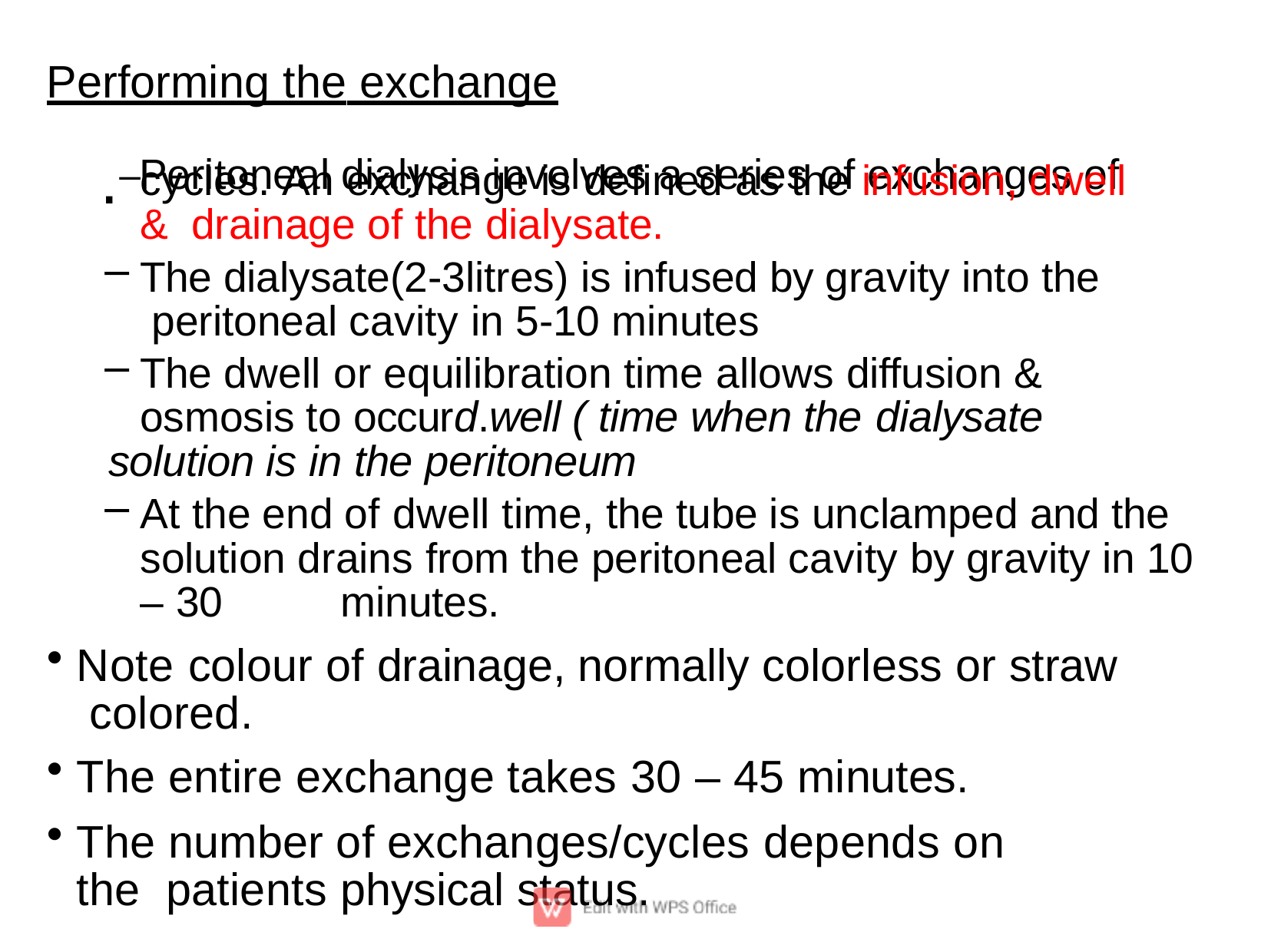

# Performing the exchange
.– Peritoneal dialysis involves a series of exchanges of
cycles. An exchange is deﬁned as the infusion, dwell &  drainage of the dialysate.
The dialysate(2-3litres) is infused by gravity into the  peritoneal cavity in 5-10 minutes
The dwell or equilibration time allows diffusion &  osmosis to occurd.well ( time when the dialysate
solution is in the peritoneum
At the end of dwell time, the tube is unclamped and the  solution drains from the peritoneal cavity by gravity in 10
– 30	minutes.
Note colour of drainage, normally colorless or straw  colored.
The entire exchange takes 30 – 45 minutes.
The number of exchanges/cycles depends on the  patients physical status.